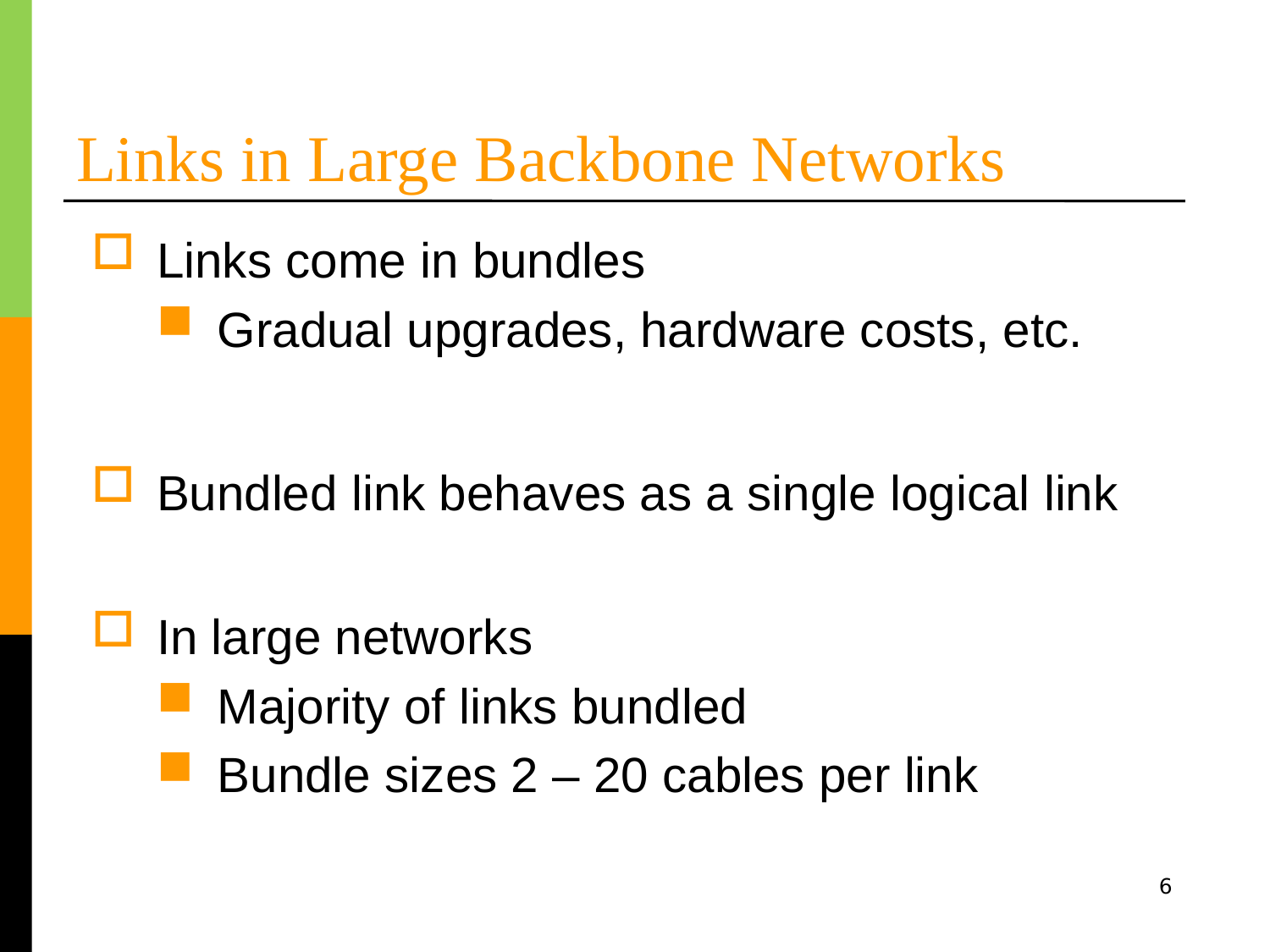

# Links in Large Backbone Networks

Links come in bundles
Gradual upgrades, hardware costs, etc.

Bundled link behaves as a single logical link

In large networks
Majority of links bundled
Bundle sizes 2 – 20 cables per link

6